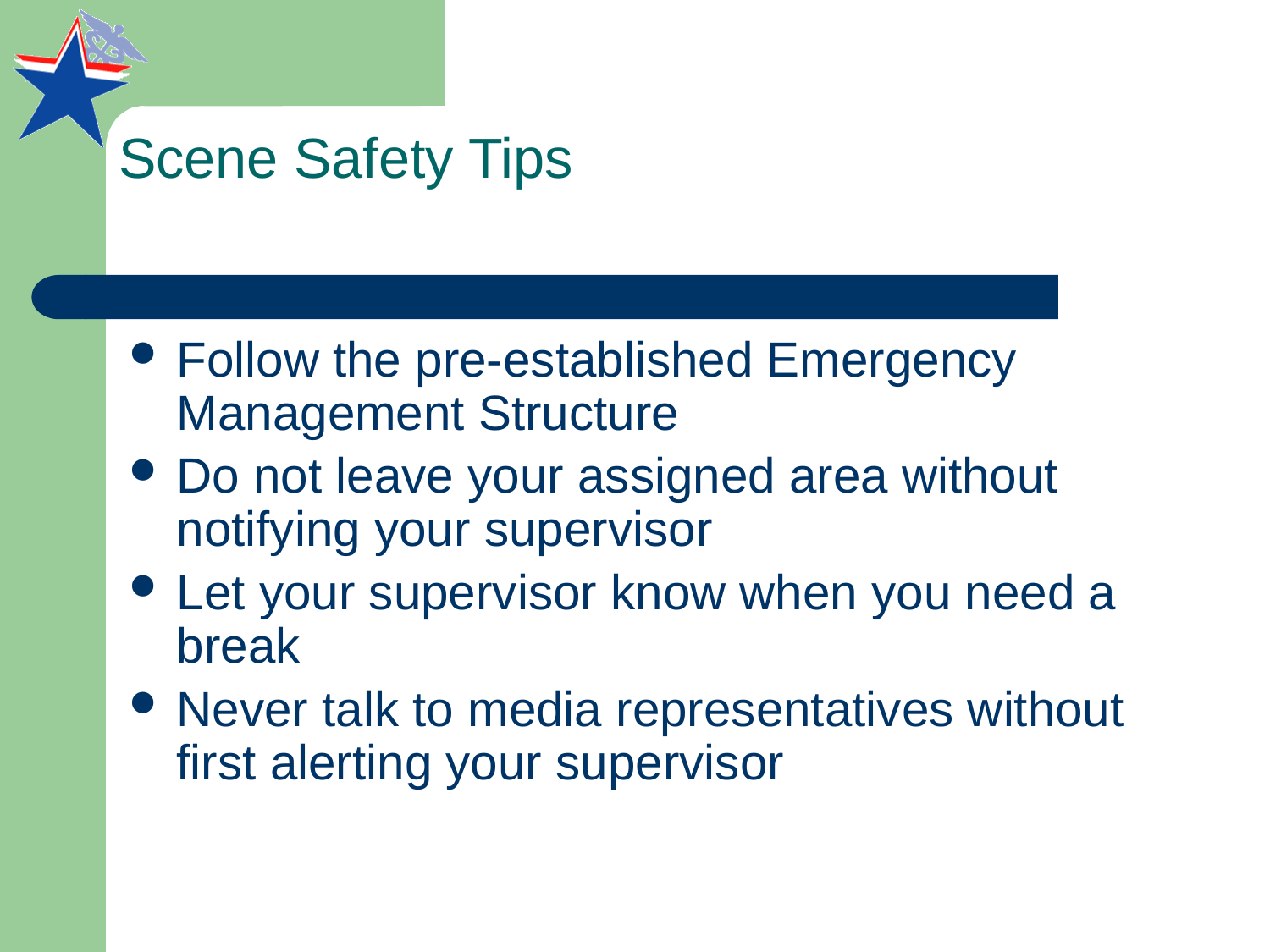

# Scene Safety Tips
Follow the pre-established Emergency Management Structure
Do not leave your assigned area without notifying your supervisor
Let your supervisor know when you need a break
Never talk to media representatives without first alerting your supervisor